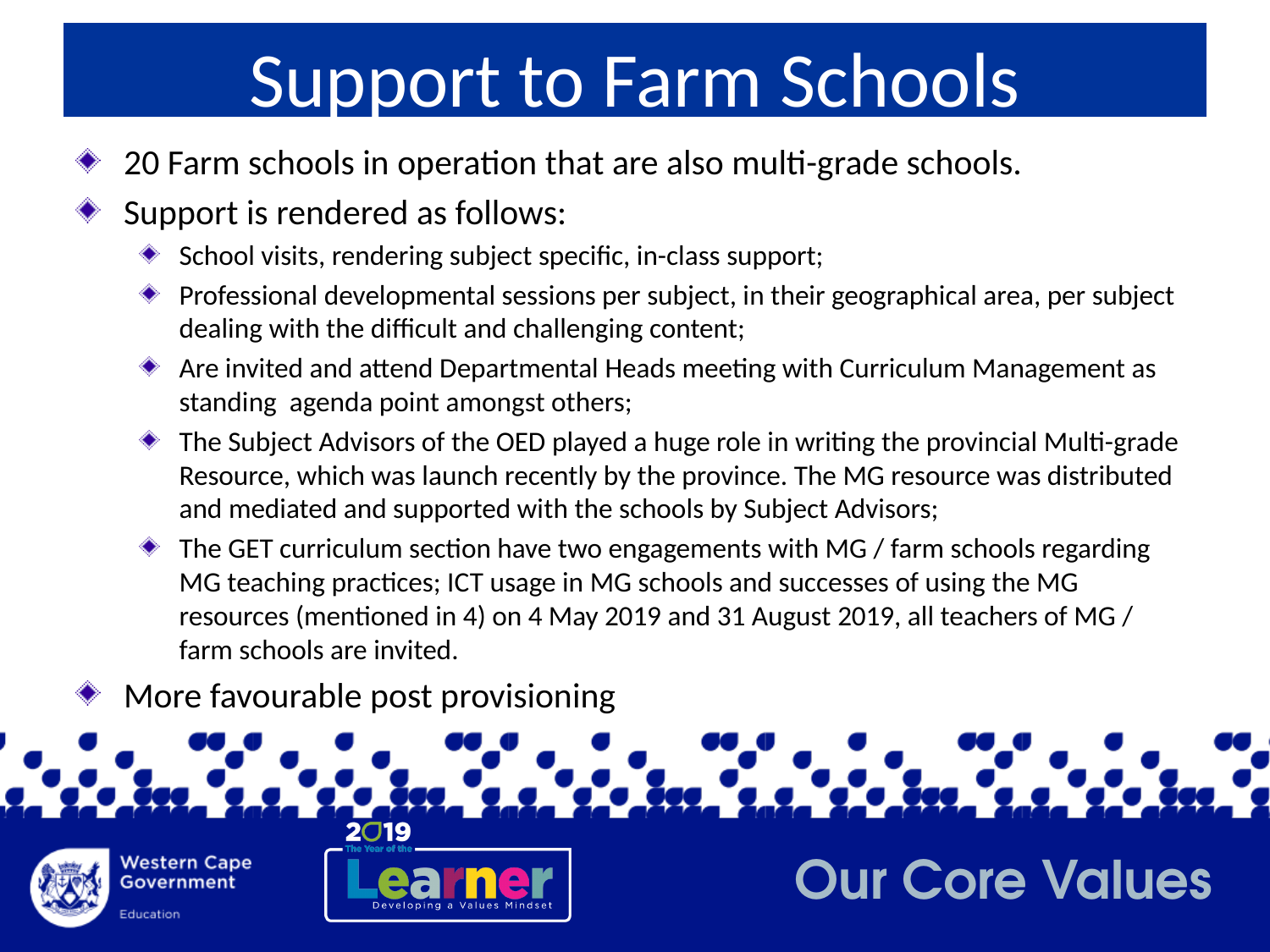

# Support to Farm Schools
20 Farm schools in operation that are also multi-grade schools.
Support is rendered as follows:
School visits, rendering subject specific, in-class support;
Professional developmental sessions per subject, in their geographical area, per subject dealing with the difficult and challenging content;
Are invited and attend Departmental Heads meeting with Curriculum Management as standing  agenda point amongst others;
The Subject Advisors of the OED played a huge role in writing the provincial Multi-grade Resource, which was launch recently by the province. The MG resource was distributed and mediated and supported with the schools by Subject Advisors;
The GET curriculum section have two engagements with MG / farm schools regarding MG teaching practices; ICT usage in MG schools and successes of using the MG resources (mentioned in 4) on 4 May 2019 and 31 August 2019, all teachers of MG / farm schools are invited.
More favourable post provisioning